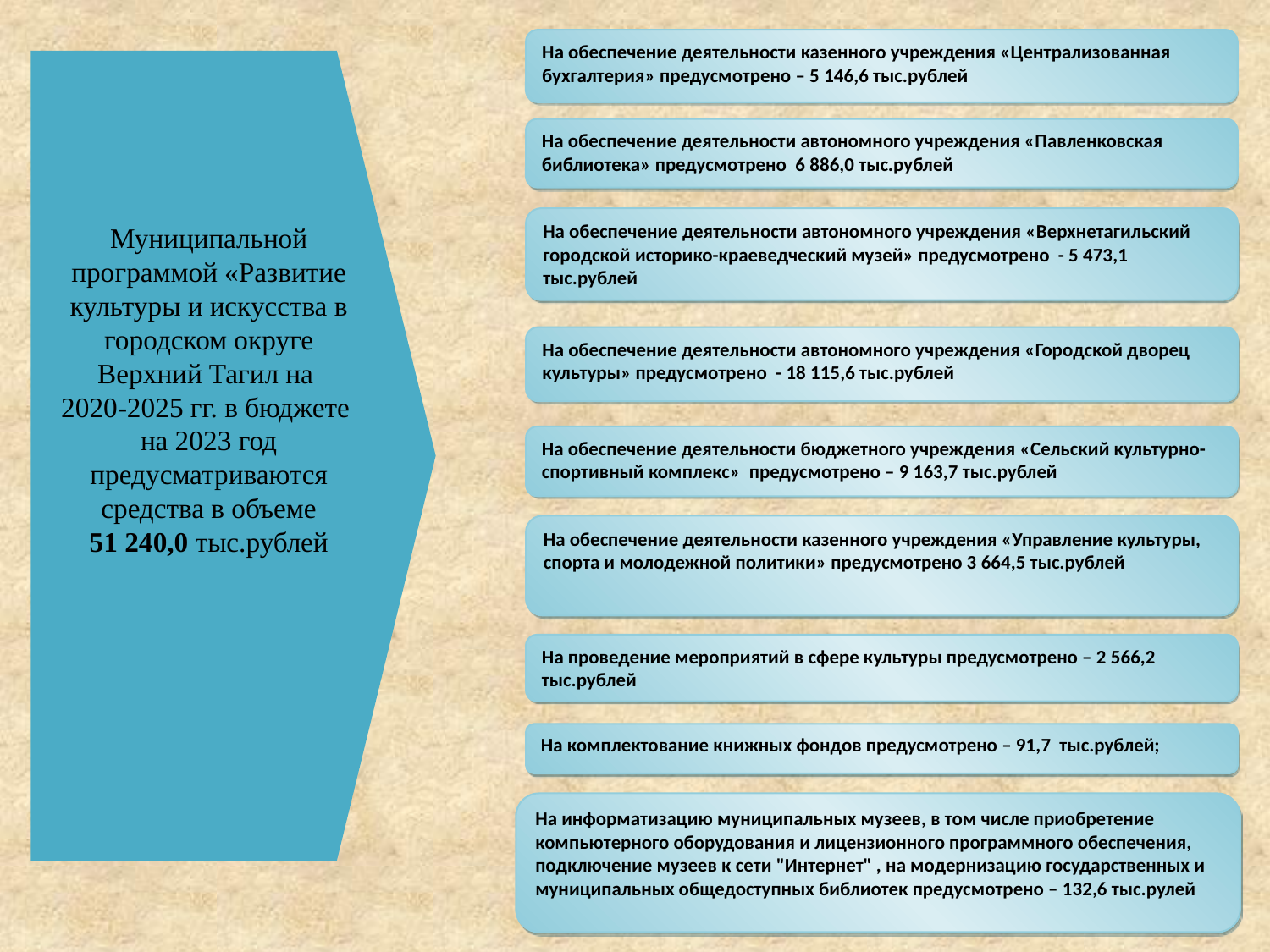

На обеспечение деятельности казенного учреждения «Централизованная бухгалтерия» предусмотрено – 5 146,6 тыс.рублей

Муниципальной программой «Развитие культуры и искусства в городском округе Верхний Тагил на
2020-2025 гг. в бюджете
на 2023 год предусматриваются средства в объеме
51 240,0 тыс.рублей

На обеспечение деятельности автономного учреждения «Павленковская библиотека» предусмотрено  6 886,0 тыс.рублей
На обеспечение деятельности автономного учреждения «Верхнетагильский городской историко-краеведческий музей» предусмотрено  - 5 473,1 тыс.рублей
На обеспечение деятельности автономного учреждения «Городской дворец культуры» предусмотрено  - 18 115,6 тыс.рублей
На обеспечение деятельности бюджетного учреждения «Сельский культурно-спортивный комплекс»  предусмотрено – 9 163,7 тыс.рублей
На обеспечение деятельности казенного учреждения «Управление культуры, спорта и молодежной политики» предусмотрено 3 664,5 тыс.рублей
На проведение мероприятий в сфере культуры предусмотрено – 2 566,2 тыс.рублей
На комплектование книжных фондов предусмотрено – 91,7  тыс.рублей;
На информатизацию муниципальных музеев, в том числе приобретение компьютерного оборудования и лицензионного программного обеспечения, подключение музеев к сети "Интернет" , на модернизацию государственных и муниципальных общедоступных библиотек предусмотрено – 132,6 тыс.рулей